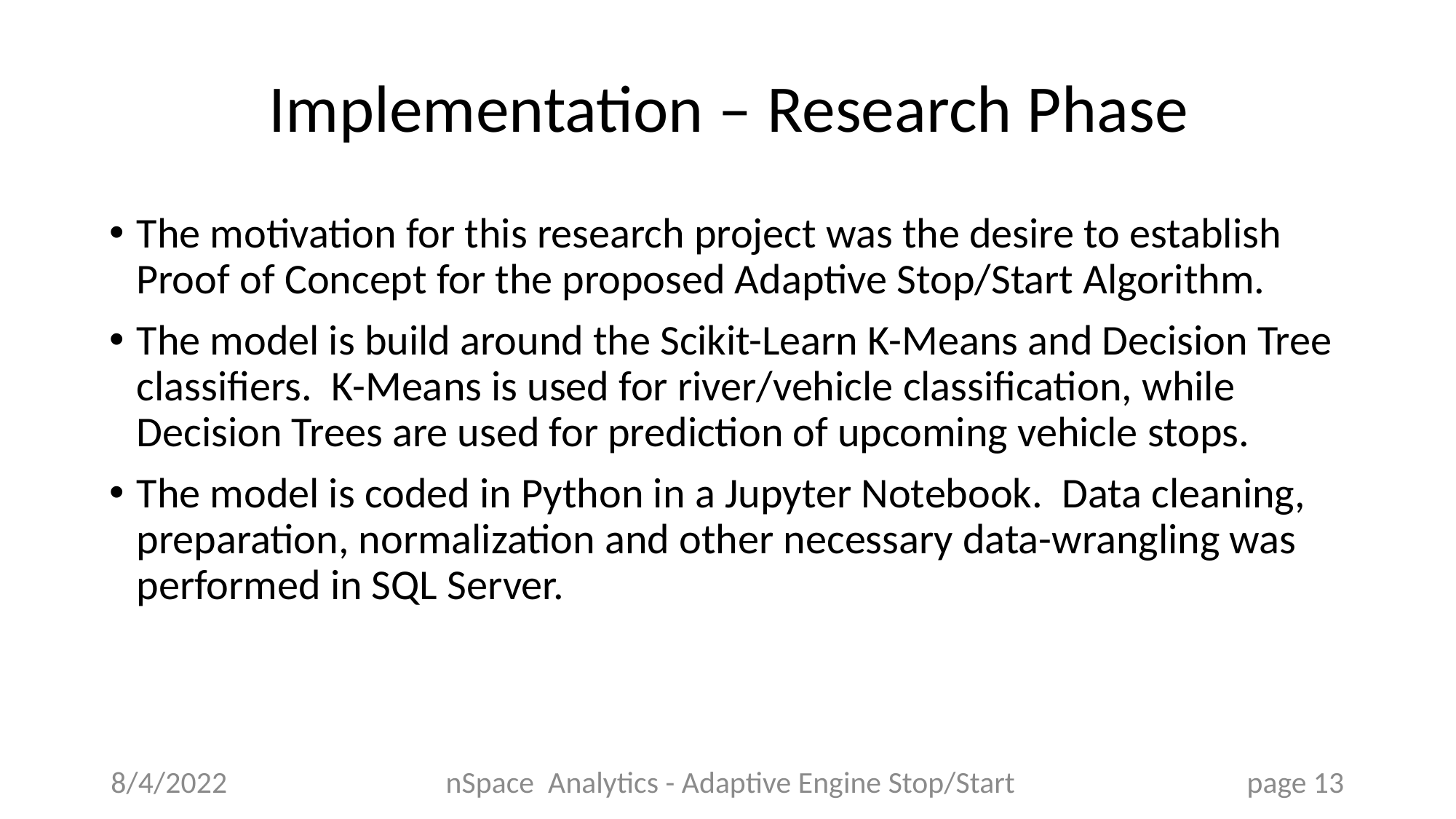

# Implementation – Research Phase
The motivation for this research project was the desire to establish Proof of Concept for the proposed Adaptive Stop/Start Algorithm.
The model is build around the Scikit-Learn K-Means and Decision Tree classifiers.  K-Means is used for river/vehicle classification, while Decision Trees are used for prediction of upcoming vehicle stops.
The model is coded in Python in a Jupyter Notebook.  Data cleaning, preparation, normalization and other necessary data-wrangling was performed in SQL Server.

8/4/2022
nSpace  Analytics - Adaptive Engine Stop/Start
page 13